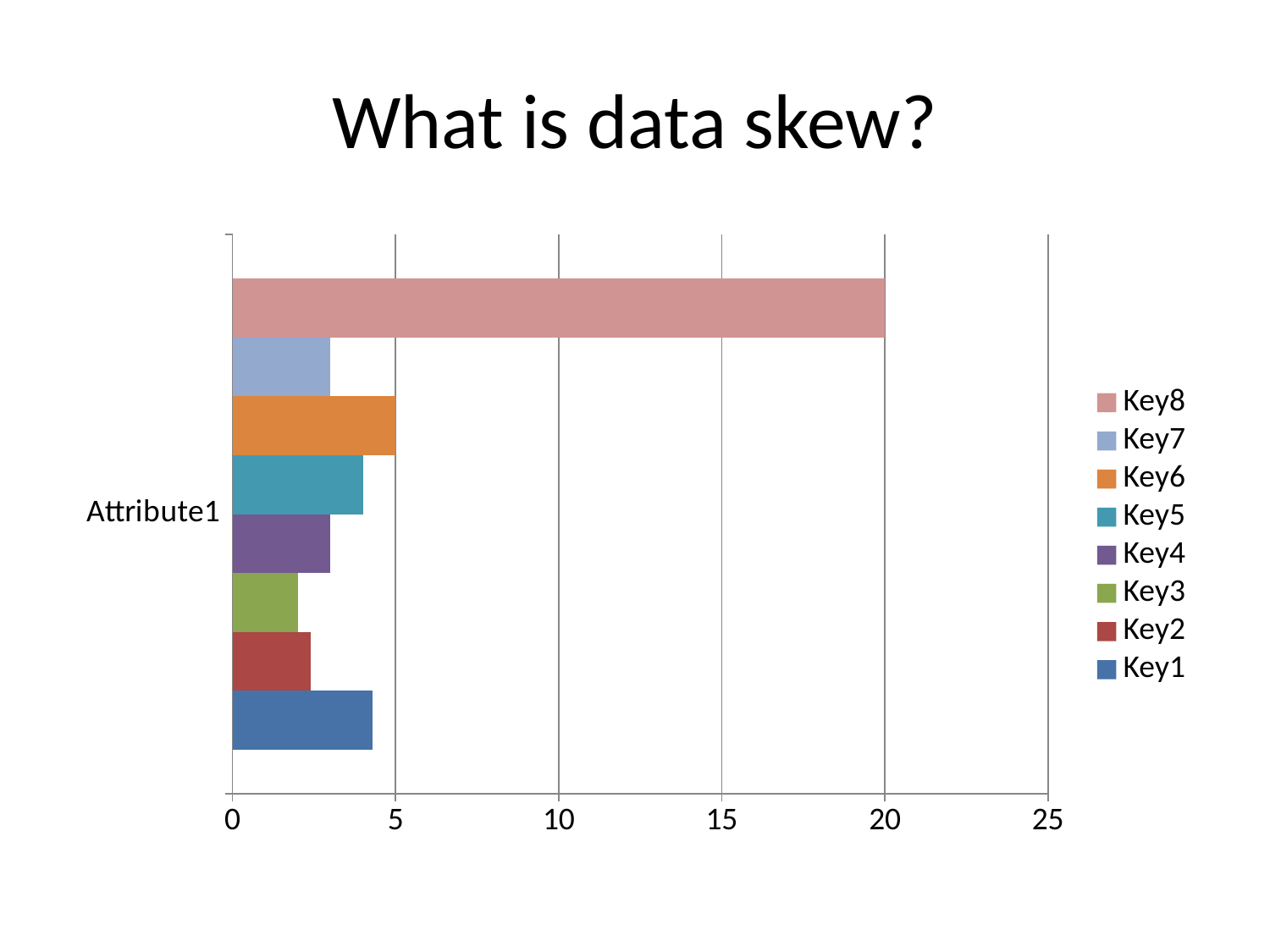

# What is data skew?

### Chart

| Category | Key1 | Key2 | Key3 | Key4 | Key5 | Key6 | Key7 | Key8 |
|---|---|---|---|---|---|---|---|---|
| Attribute1 | 4.3 | 2.4 | 2.0 | 3.0 | 4.0 | 5.0 | 3.0 | 20.0 |